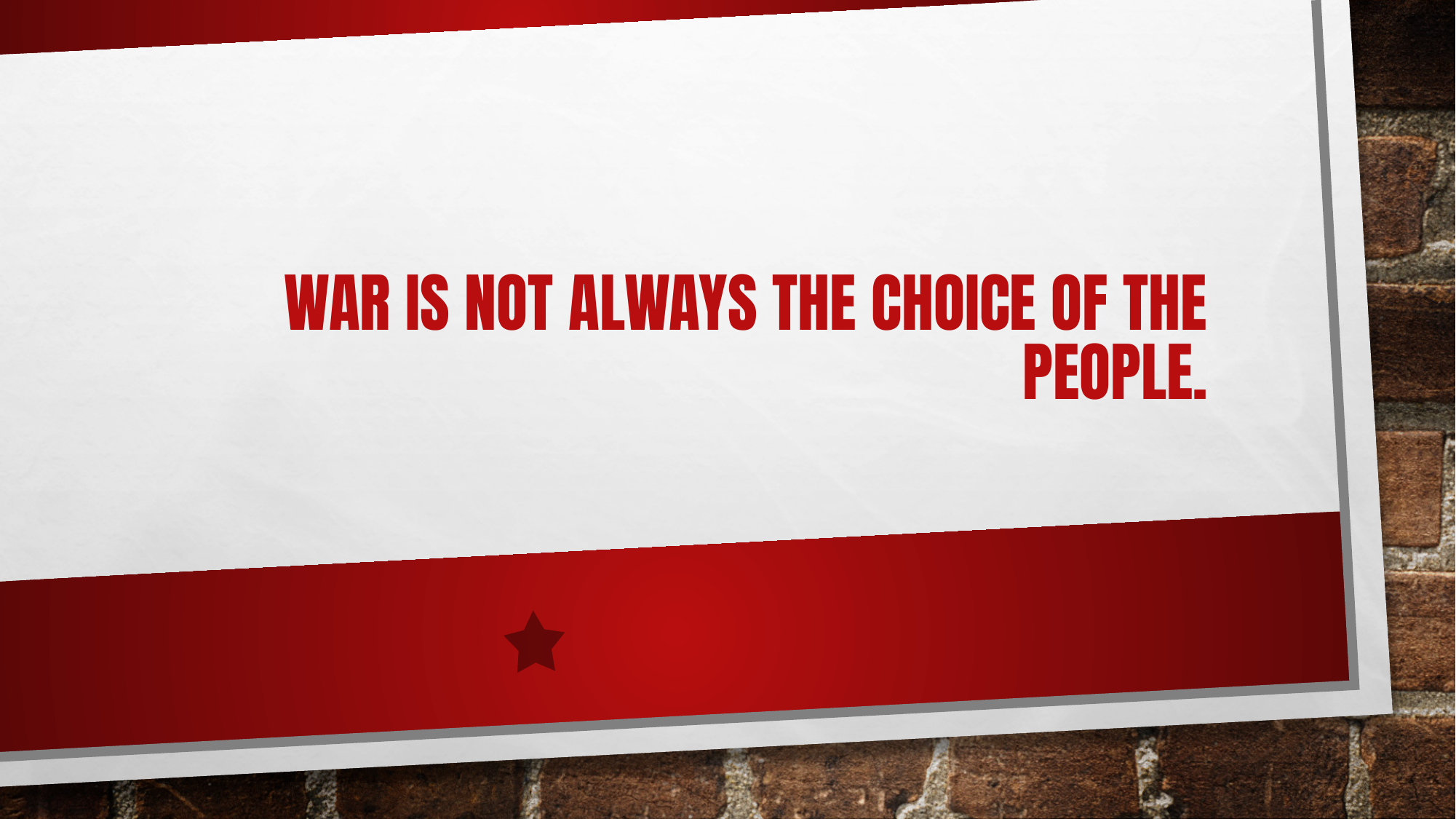

# War is not always the choice of the people.